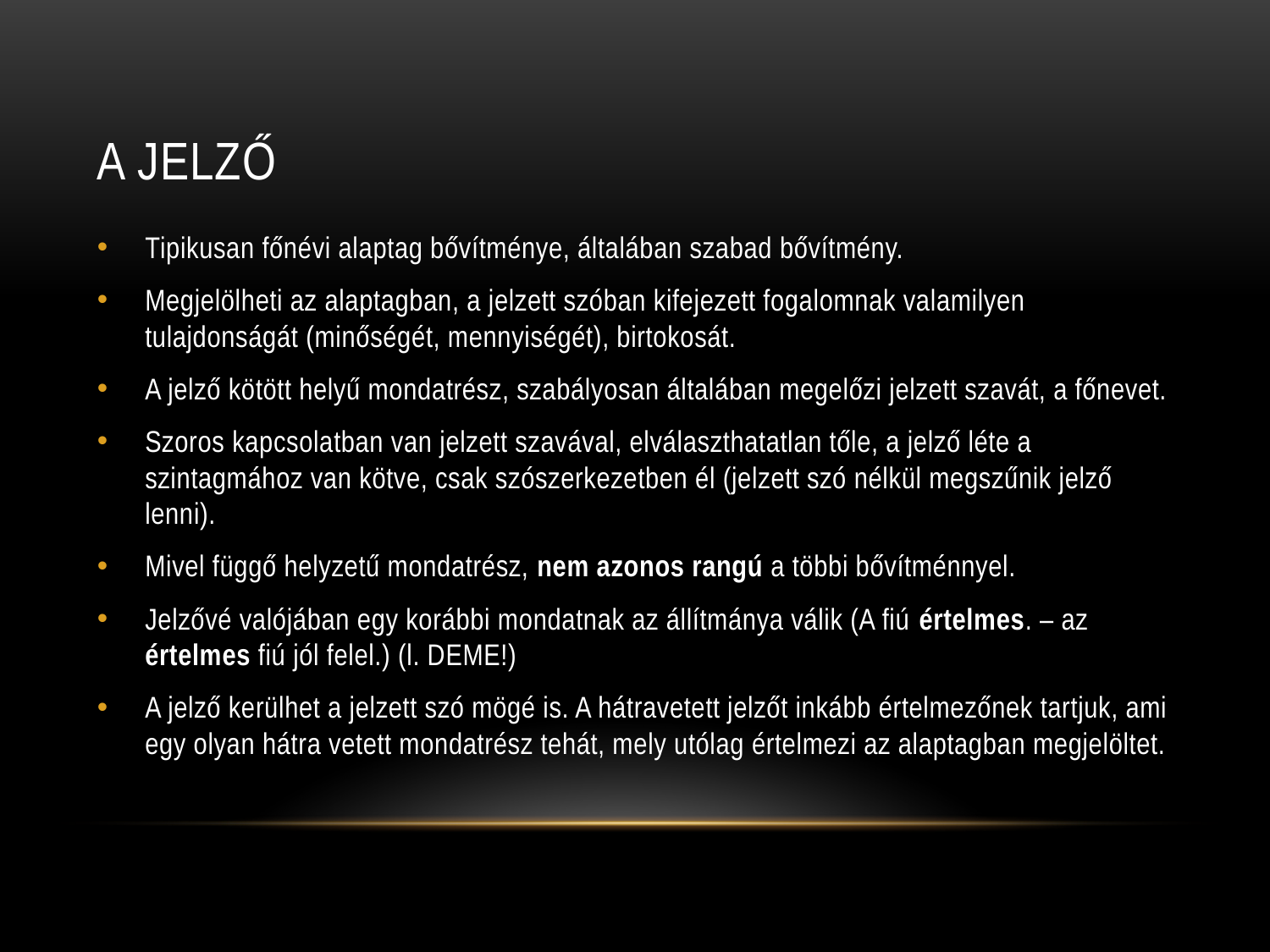

# A jelző
Tipikusan főnévi alaptag bővítménye, általában szabad bővítmény.
Megjelölheti az alaptagban, a jelzett szóban kifejezett fogalomnak valamilyen tulajdonságát (minőségét, mennyiségét), birtokosát.
A jelző kötött helyű mondatrész, szabályosan általában megelőzi jelzett szavát, a főnevet.
Szoros kapcsolatban van jelzett szavával, elválaszthatatlan tőle, a jelző léte a szintagmához van kötve, csak szószerkezetben él (jelzett szó nélkül megszűnik jelző lenni).
Mivel függő helyzetű mondatrész, nem azonos rangú a többi bővítménnyel.
Jelzővé valójában egy korábbi mondatnak az állítmánya válik (A fiú értelmes. – az értelmes fiú jól felel.) (l. DEME!)
A jelző kerülhet a jelzett szó mögé is. A hátravetett jelzőt inkább értelmezőnek tartjuk, ami egy olyan hátra vetett mondatrész tehát, mely utólag értelmezi az alaptagban megjelöltet.